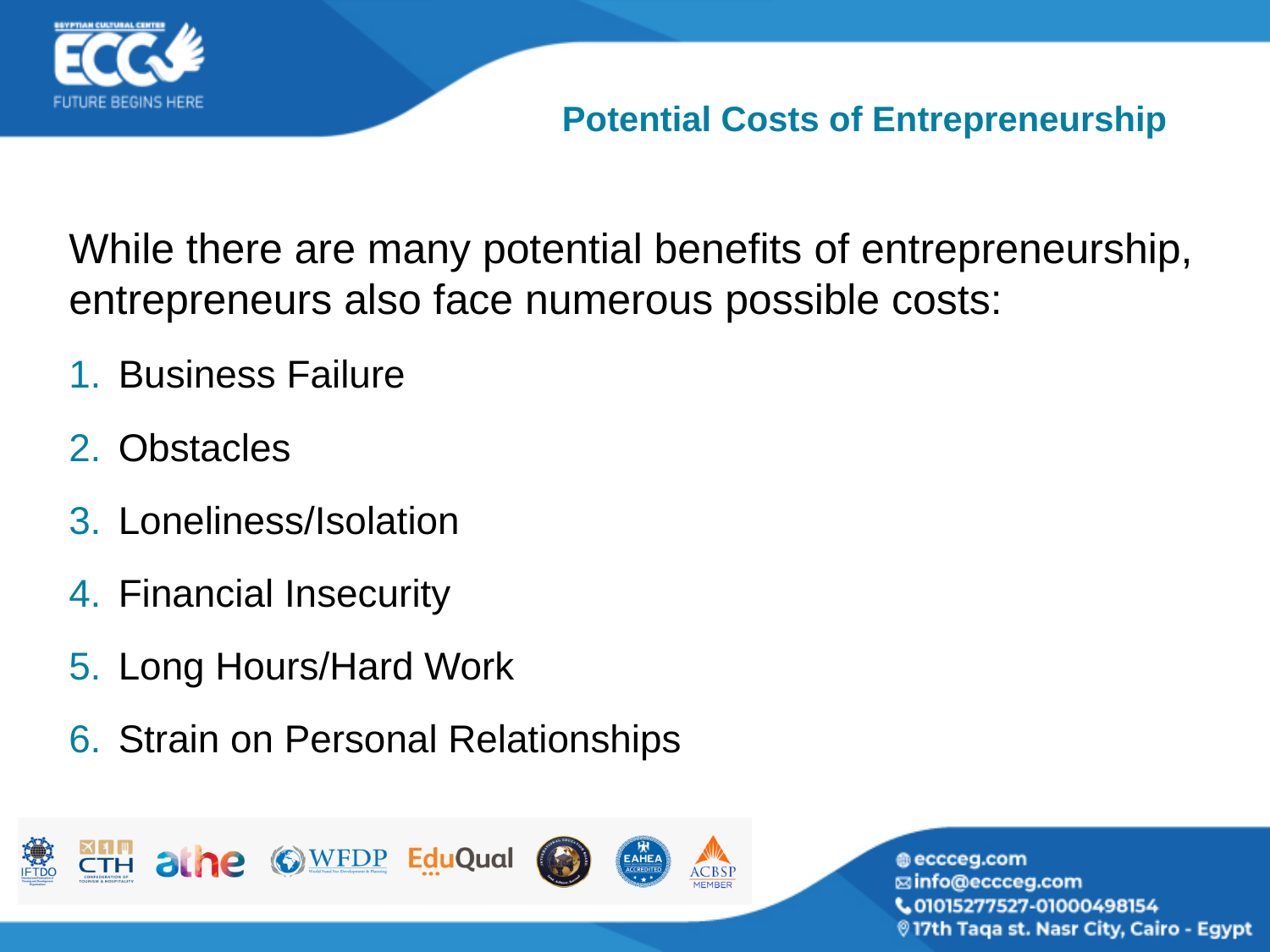

# Potential Costs of Entrepreneurship
While there are many potential benefits of entrepreneurship, entrepreneurs also face numerous possible costs:
Business Failure
Obstacles
Loneliness/Isolation
Financial Insecurity
Long Hours/Hard Work
Strain on Personal Relationships